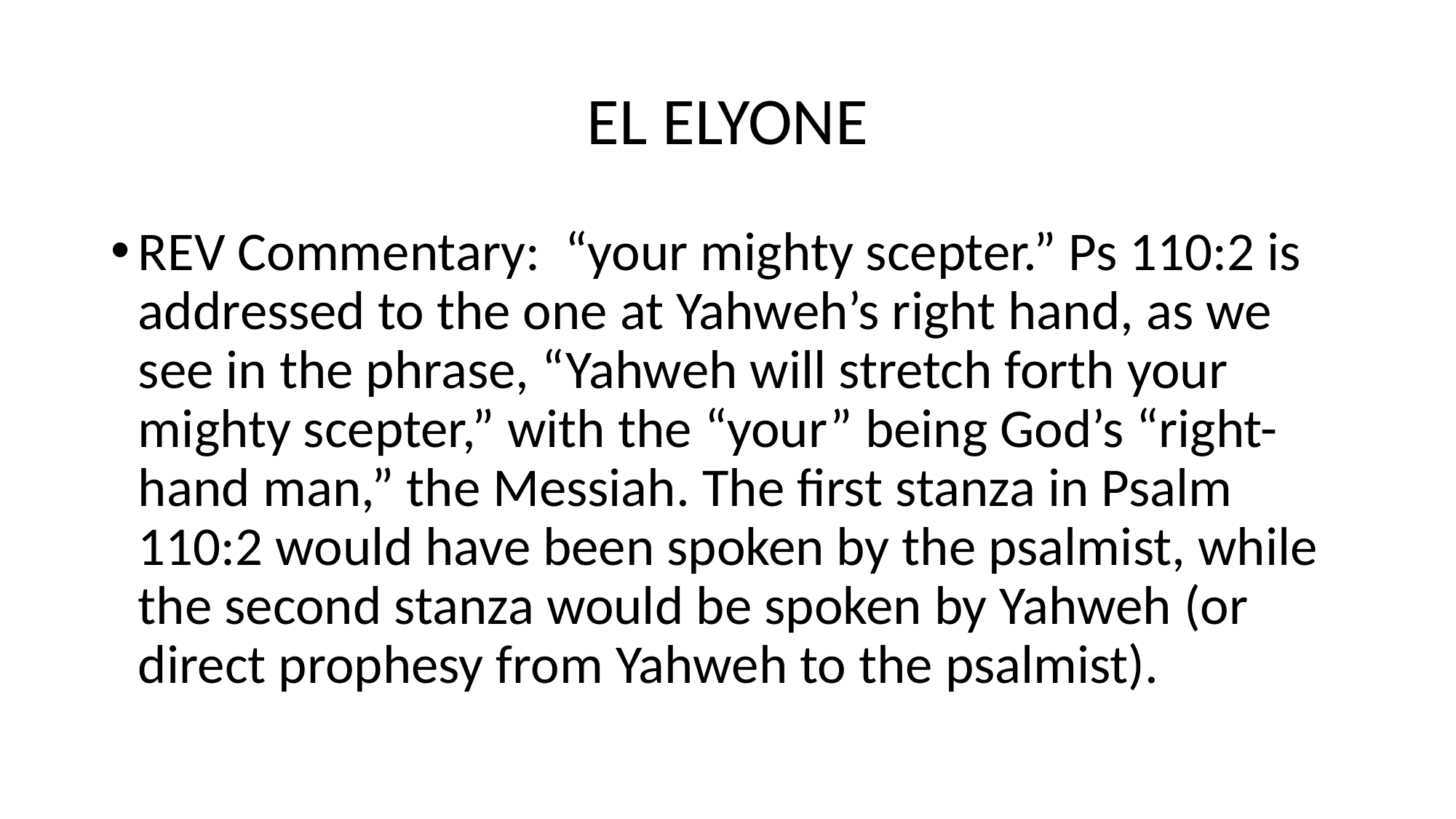

# EL ELYONE
REV Commentary:  “your mighty scepter.” Ps 110:2 is addressed to the one at Yahweh’s right hand, as we see in the phrase, “Yahweh will stretch forth your mighty scepter,” with the “your” being God’s “right-hand man,” the Messiah. The first stanza in Psalm 110:2 would have been spoken by the psalmist, while the second stanza would be spoken by Yahweh (or direct prophesy from Yahweh to the psalmist).